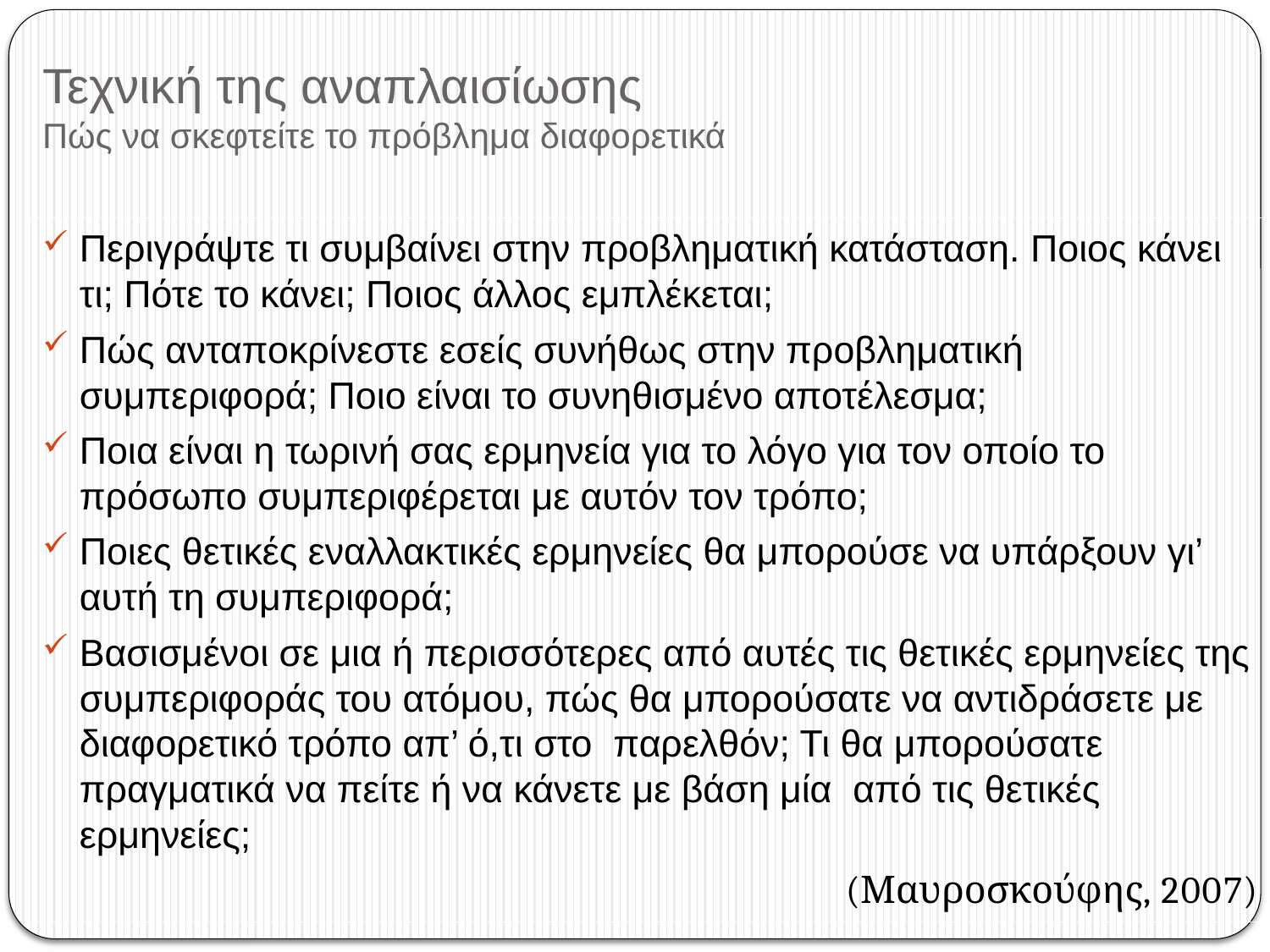

# Τεχνική της αναπλαισίωσης Πώς να σκεφτείτε το πρόβλημα διαφορετικά
Περιγράψτε τι συμβαίνει στην προβληματική κατάσταση. Ποιος κάνει τι; Πότε το κάνει; Ποιος άλλος εμπλέκεται;
Πώς ανταποκρίνεστε εσείς συνήθως στην προβληματική συμπεριφορά; Ποιο είναι το συνηθισμένο αποτέλεσμα;
Ποια είναι η τωρινή σας ερμηνεία για το λόγο για τον οποίο το πρόσωπο συμπεριφέρεται με αυτόν τον τρόπο;
Ποιες θετικές εναλλακτικές ερμηνείες θα μπορούσε να υπάρξουν γι’ αυτή τη συμπεριφορά;
Βασισμένοι σε μια ή περισσότερες από αυτές τις θετικές ερμηνείες της συμπεριφοράς του ατόμου, πώς θα μπορούσατε να αντιδράσετε με διαφορετικό τρόπο απ’ ό,τι στο  παρελθόν; Τι θα μπορούσατε πραγματικά να πείτε ή να κάνετε με βάση μία  από τις θετικές ερμηνείες;
(Μαυροσκούφης, 2007)